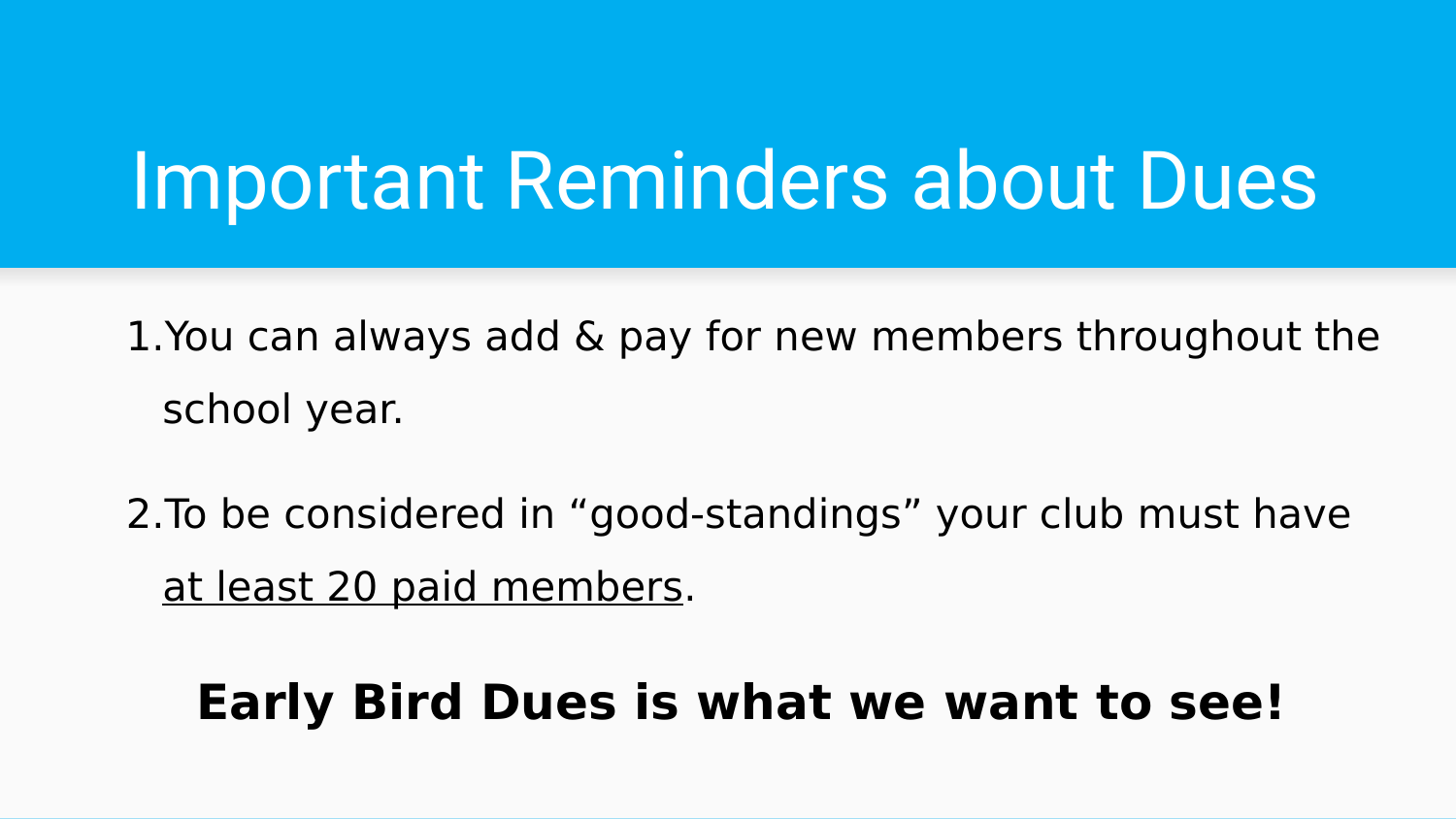

# Important Reminders about Dues
You can always add & pay for new members throughout the school year.
To be considered in “good-standings” your club must have at least 20 paid members.
Early Bird Dues is what we want to see!